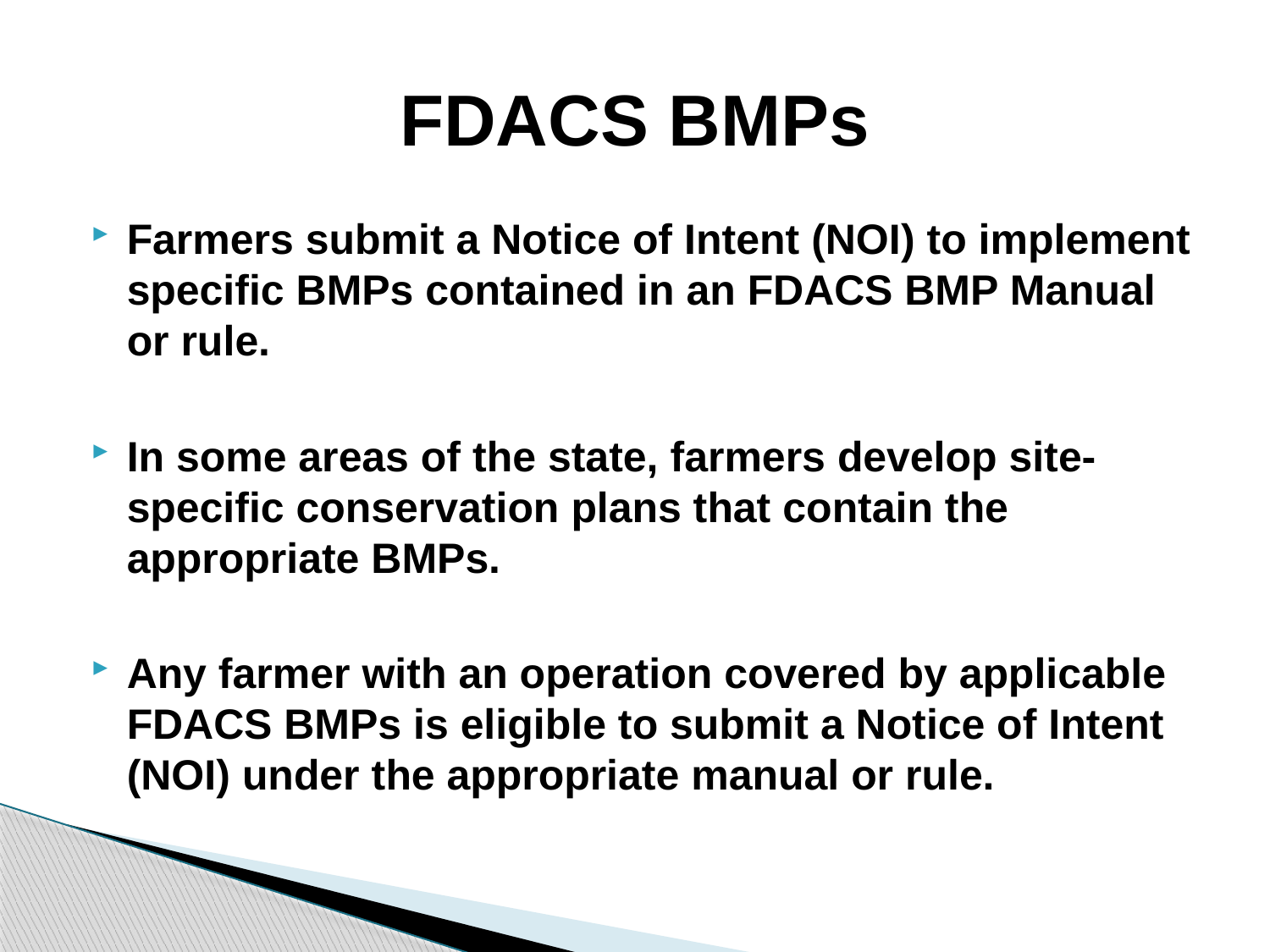

# FDACS BMPs
Farmers submit a Notice of Intent (NOI) to implement specific BMPs contained in an FDACS BMP Manual or rule.

In some areas of the state, farmers develop site-specific conservation plans that contain the appropriate BMPs.

Any farmer with an operation covered by applicable FDACS BMPs is eligible to submit a Notice of Intent (NOI) under the appropriate manual or rule.